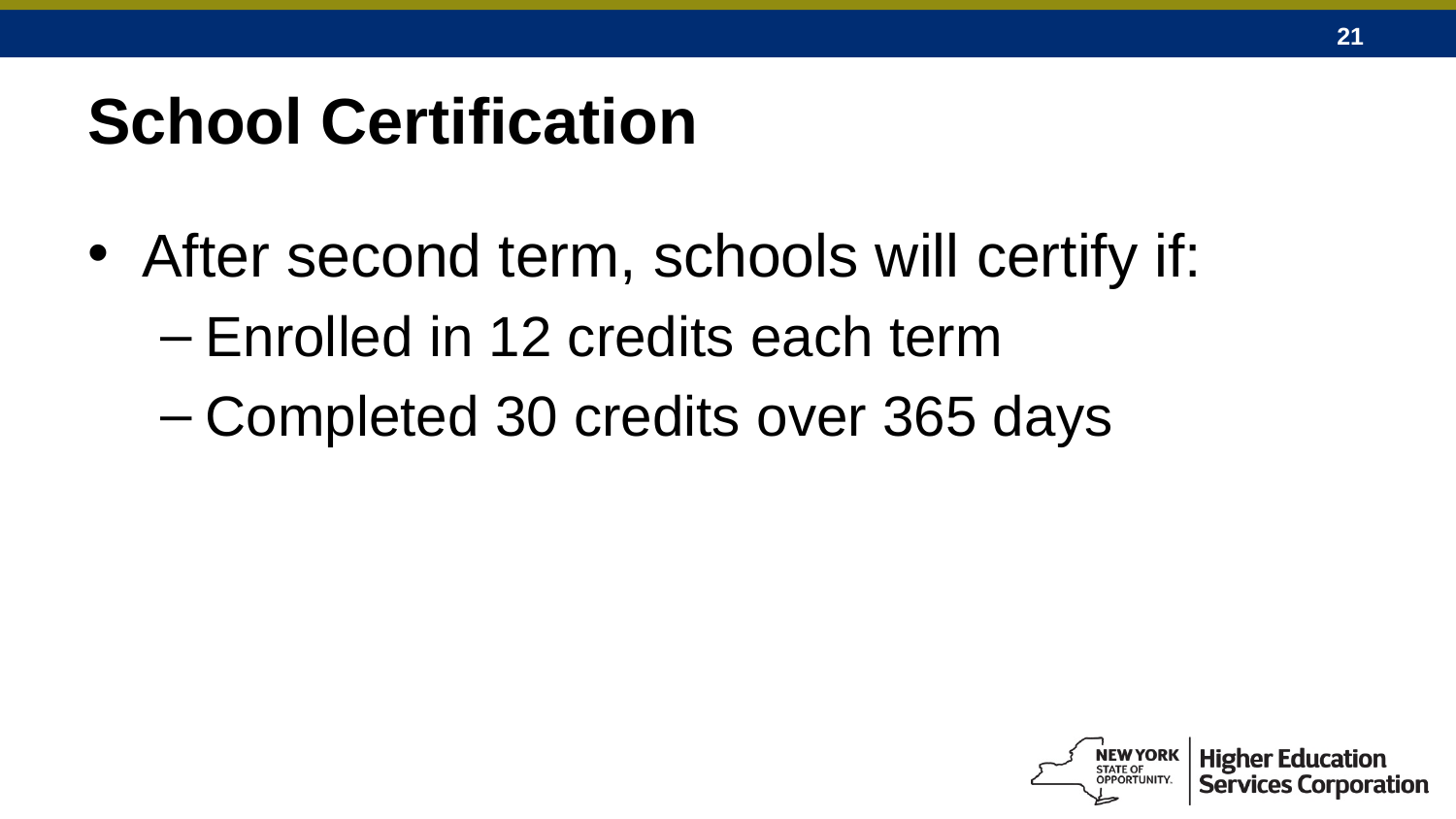

# School Certification
After second term, schools will certify if:
Enrolled in 12 credits each term
Completed 30 credits over 365 days